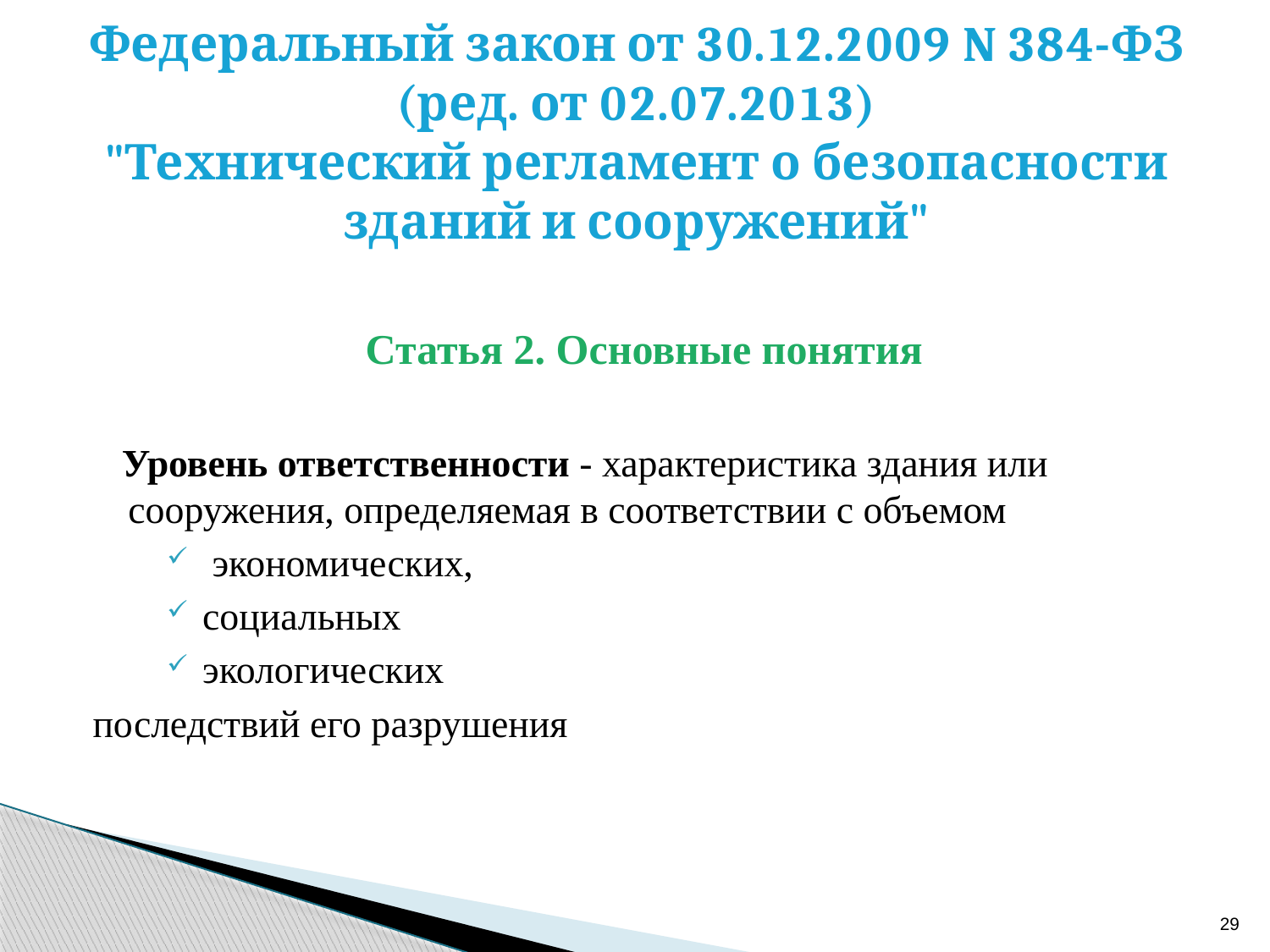

# Федеральный закон от 30.12.2009 N 384-ФЗ (ред. от 02.07.2013) "Технический регламент о безопасности зданий и сооружений"
Статья 2. Основные понятия

   Уровень ответственности - характеристика здания или сооружения, определяемая в соответствии с объемом
 экономических,
социальных
экологических
последствий его разрушения
29